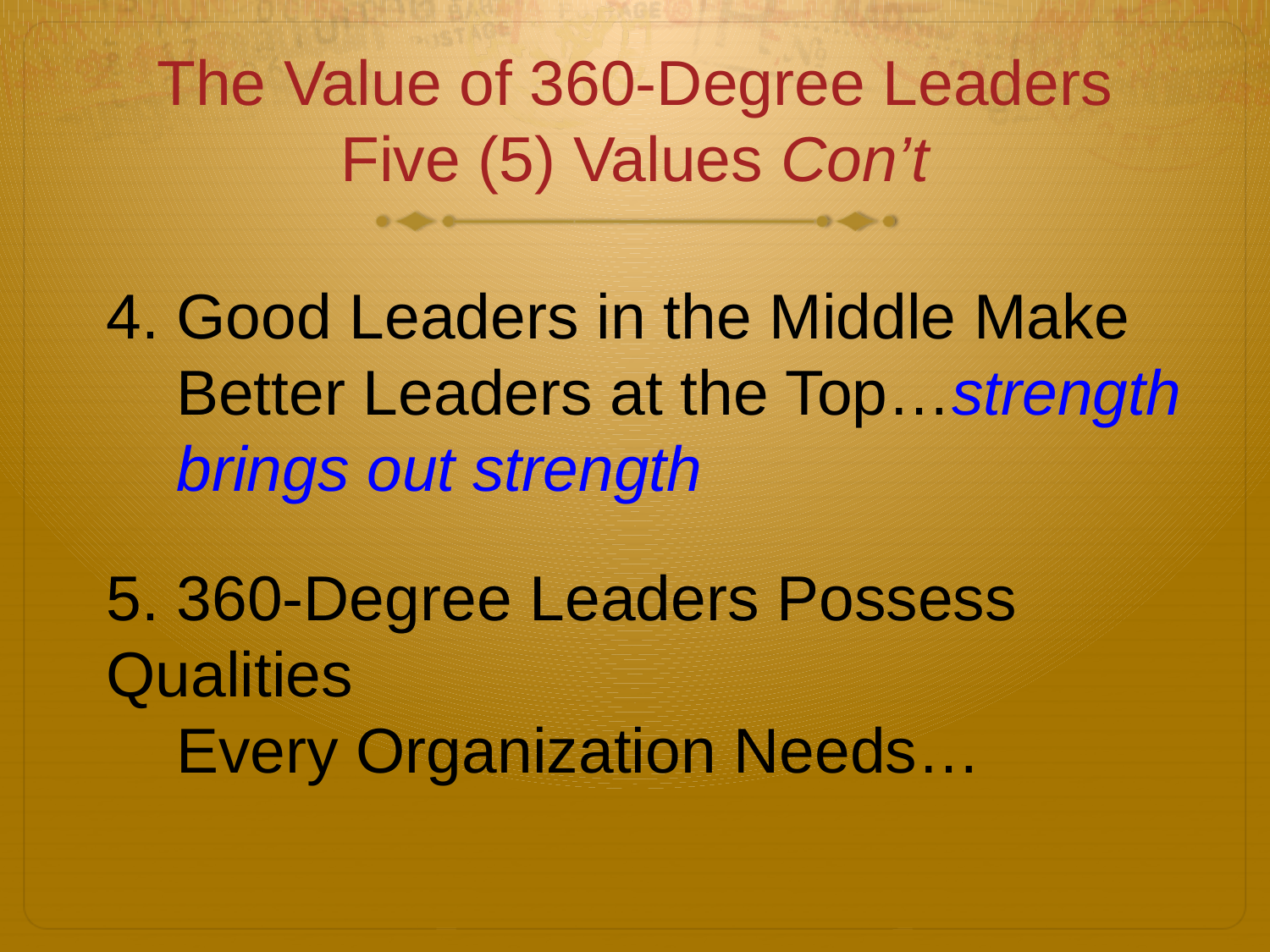

The Value of 360-Degree Leaders
Five (5) Values Con’t

4. Good Leaders in the Middle Make
    Better Leaders at the Top…strength
    brings out strength
5. 360-Degree Leaders Possess Qualities
    Every Organization Needs…